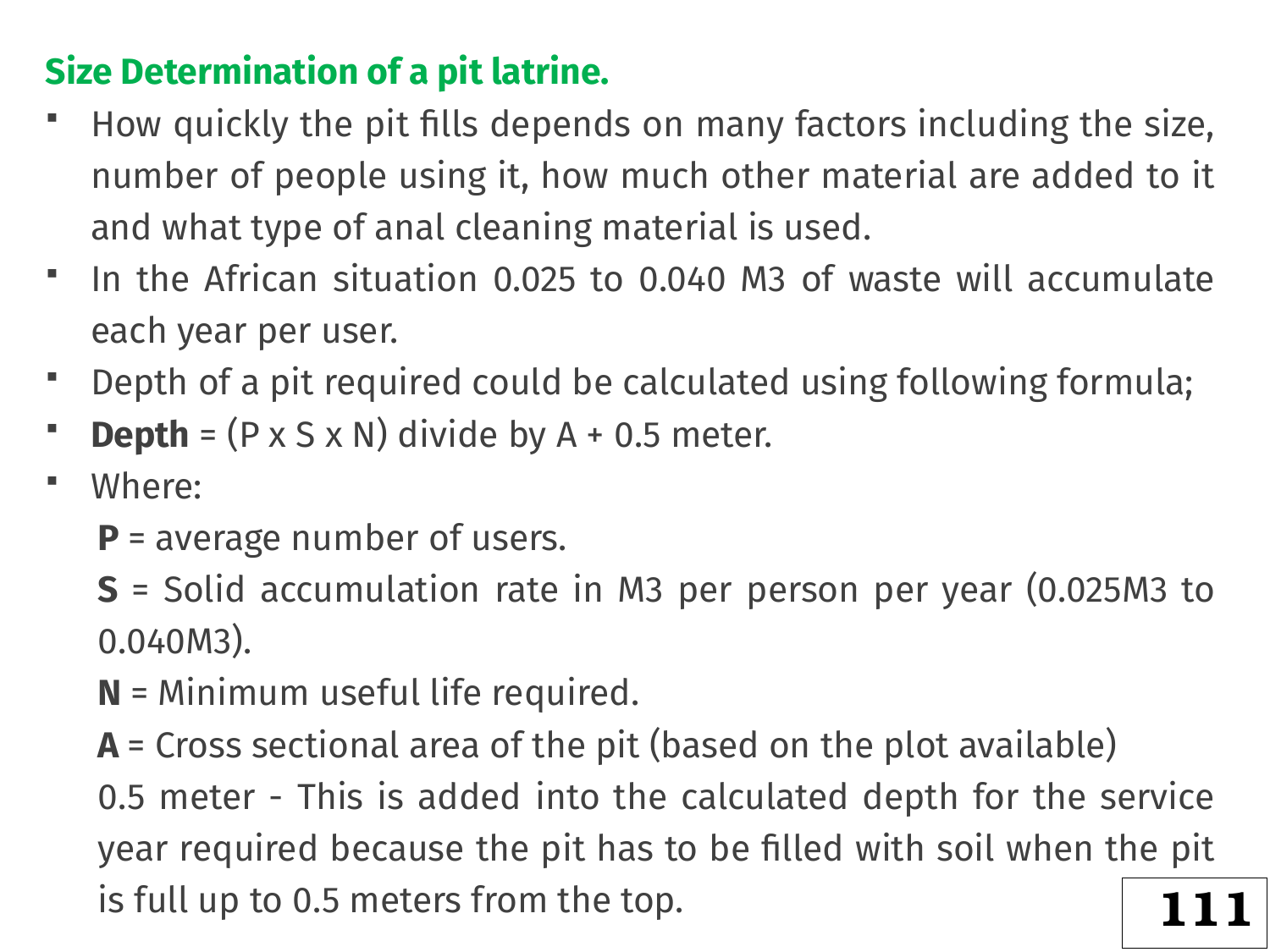

Size Determination of a pit latrine.
How quickly the pit fills depends on many factors including the size, number of people using it, how much other material are added to it and what type of anal cleaning material is used.
In the African situation 0.025 to 0.040 M3 of waste will accumulate each year per user.
Depth of a pit required could be calculated using following formula;
Depth = (P x S x N) divide by A + 0.5 meter.
Where:
P = average number of users.
S = Solid accumulation rate in M3 per person per year (0.025M3 to 0.040M3).
N = Minimum useful life required.
A = Cross sectional area of the pit (based on the plot available)
0.5 meter - This is added into the calculated depth for the service year required because the pit has to be filled with soil when the pit is full up to 0.5 meters from the top.

111